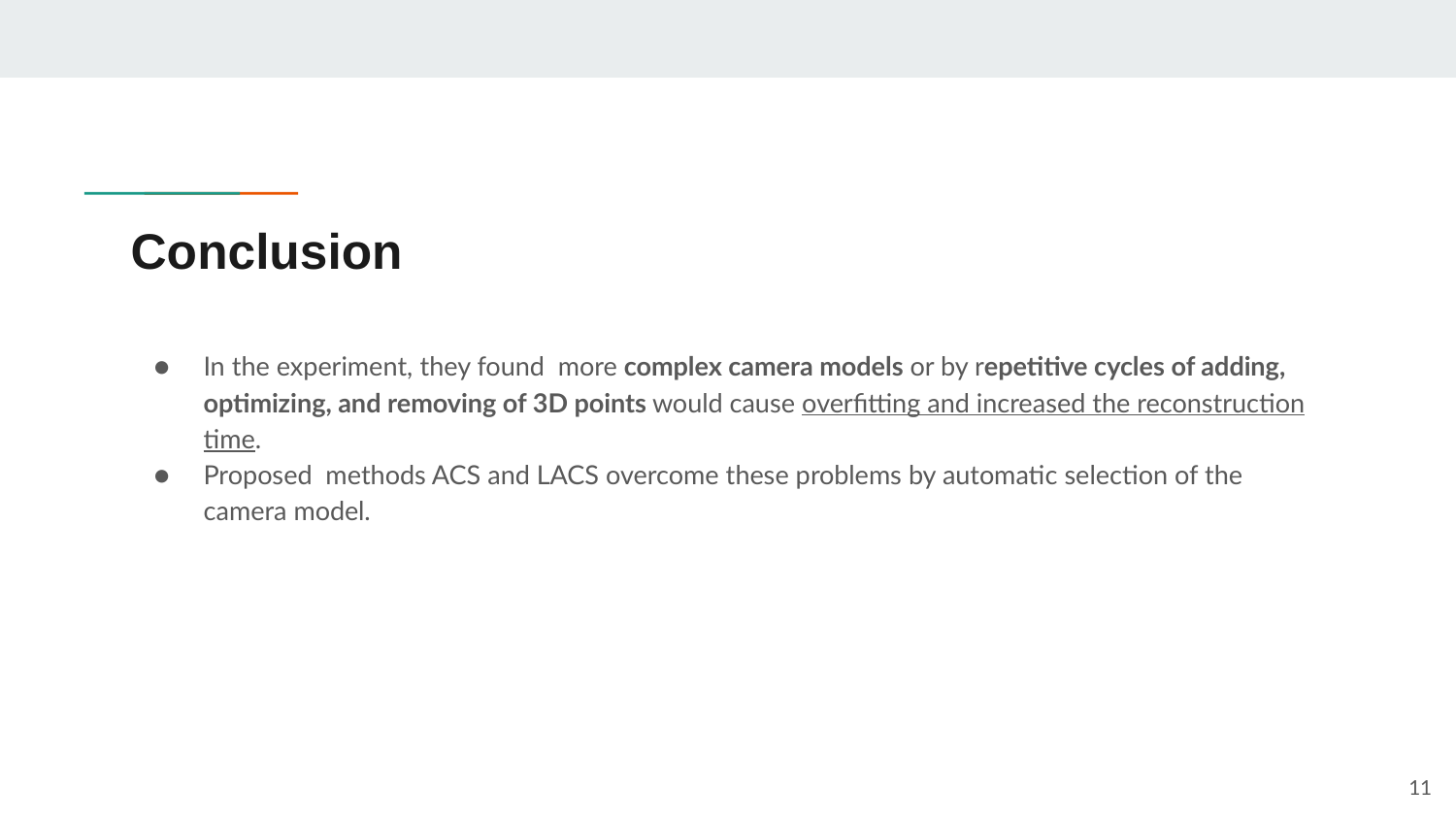

# Conclusion
In the experiment, they found  more complex camera models or by repetitive cycles of adding, optimizing, and removing of 3D points would cause overfitting and increased the reconstruction time.
Proposed  methods ACS and LACS overcome these problems by automatic selection of the camera model.
11